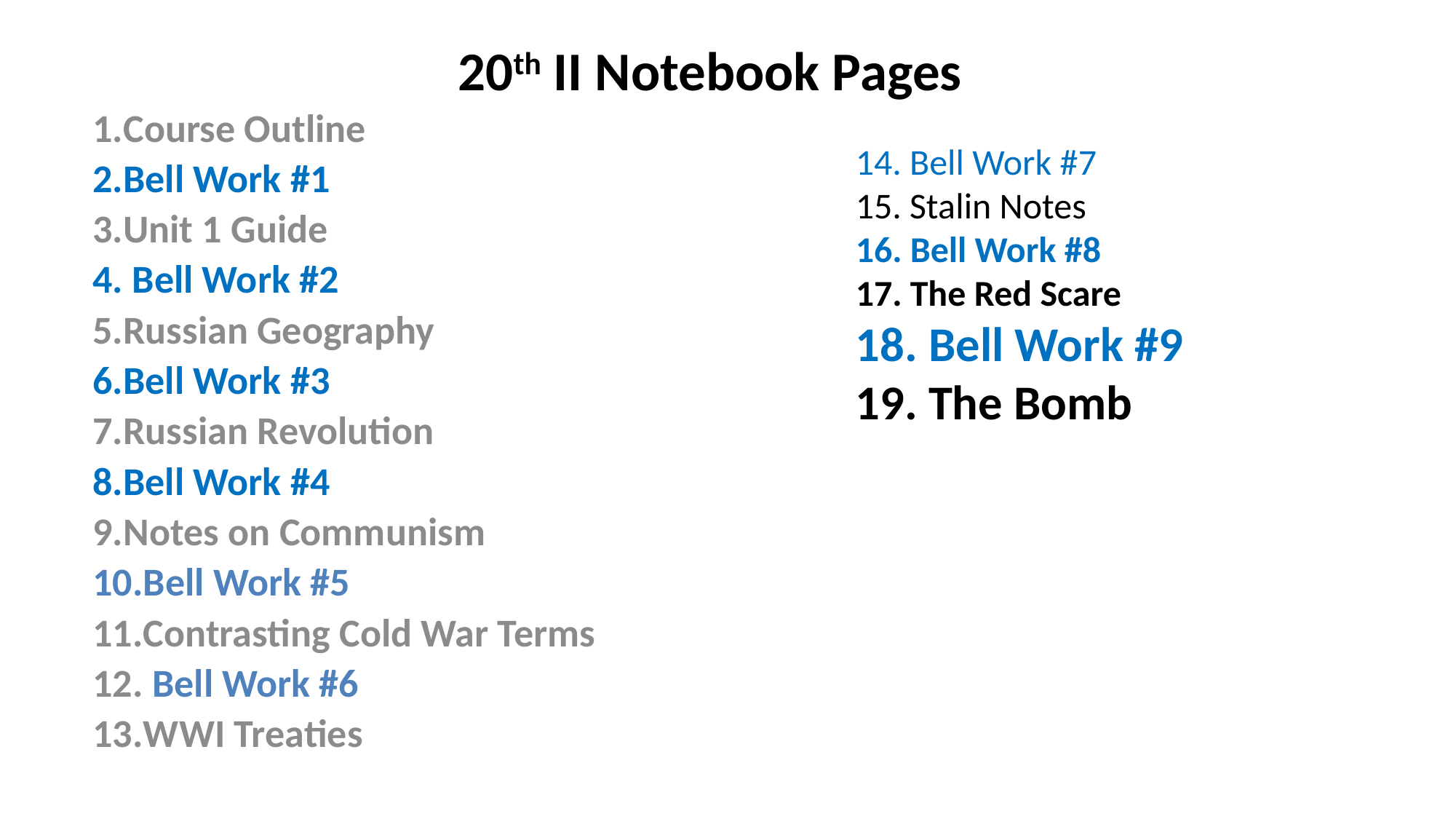

20th II Notebook Pages

Course Outline
Bell Work #1
Unit 1 Guide
 Bell Work #2
Russian Geography
Bell Work #3
Russian Revolution
Bell Work #4
Notes on Communism
Bell Work #5
Contrasting Cold War Terms
 Bell Work #6
WWI Treaties

14. Bell Work #7
15. Stalin Notes
16. Bell Work #8
17. The Red Scare
18. Bell Work #9
19. The Bomb